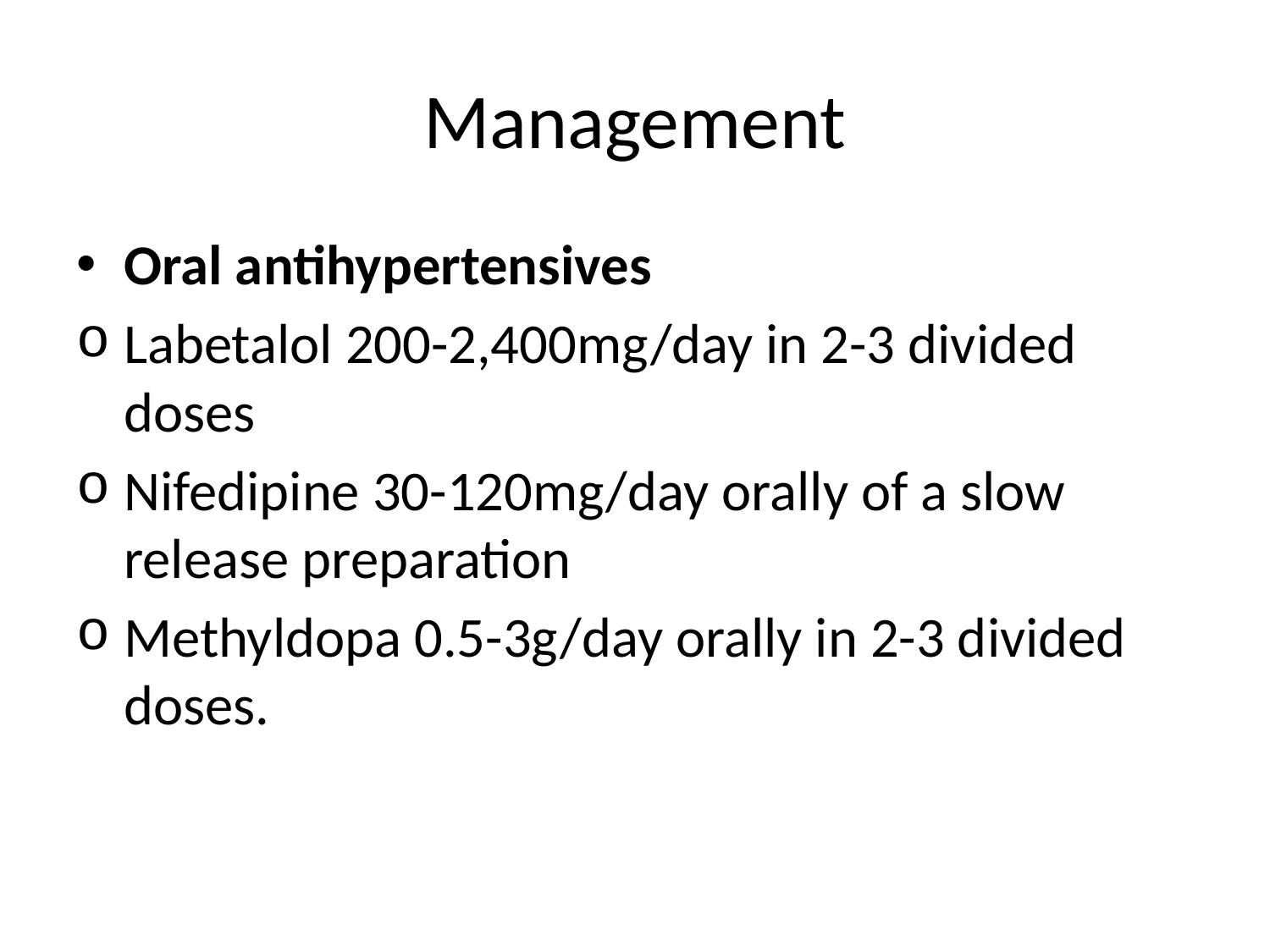

# Management
Oral antihypertensives
Labetalol 200-2,400mg/day in 2-3 divided doses
Nifedipine 30-120mg/day orally of a slow release preparation
Methyldopa 0.5-3g/day orally in 2-3 divided doses.